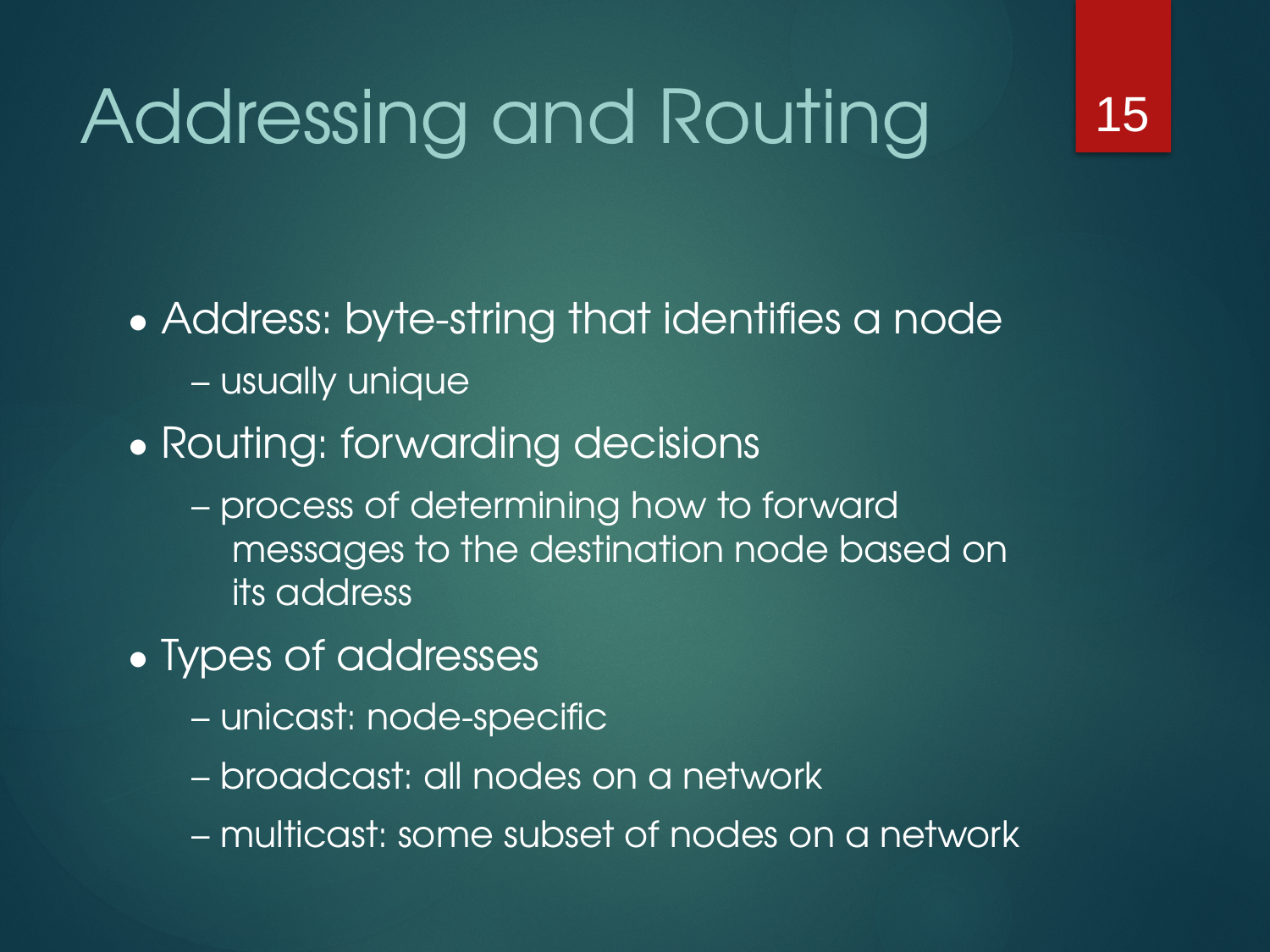

15
# Addressing and Routing
• Address: byte-string that identifies a node
– usually unique
• Routing: forwarding decisions
– process of determining how to forward messages to the destination node based on its address
• Types of addresses
– unicast: node-specific
– broadcast: all nodes on a network
– multicast: some subset of nodes on a network